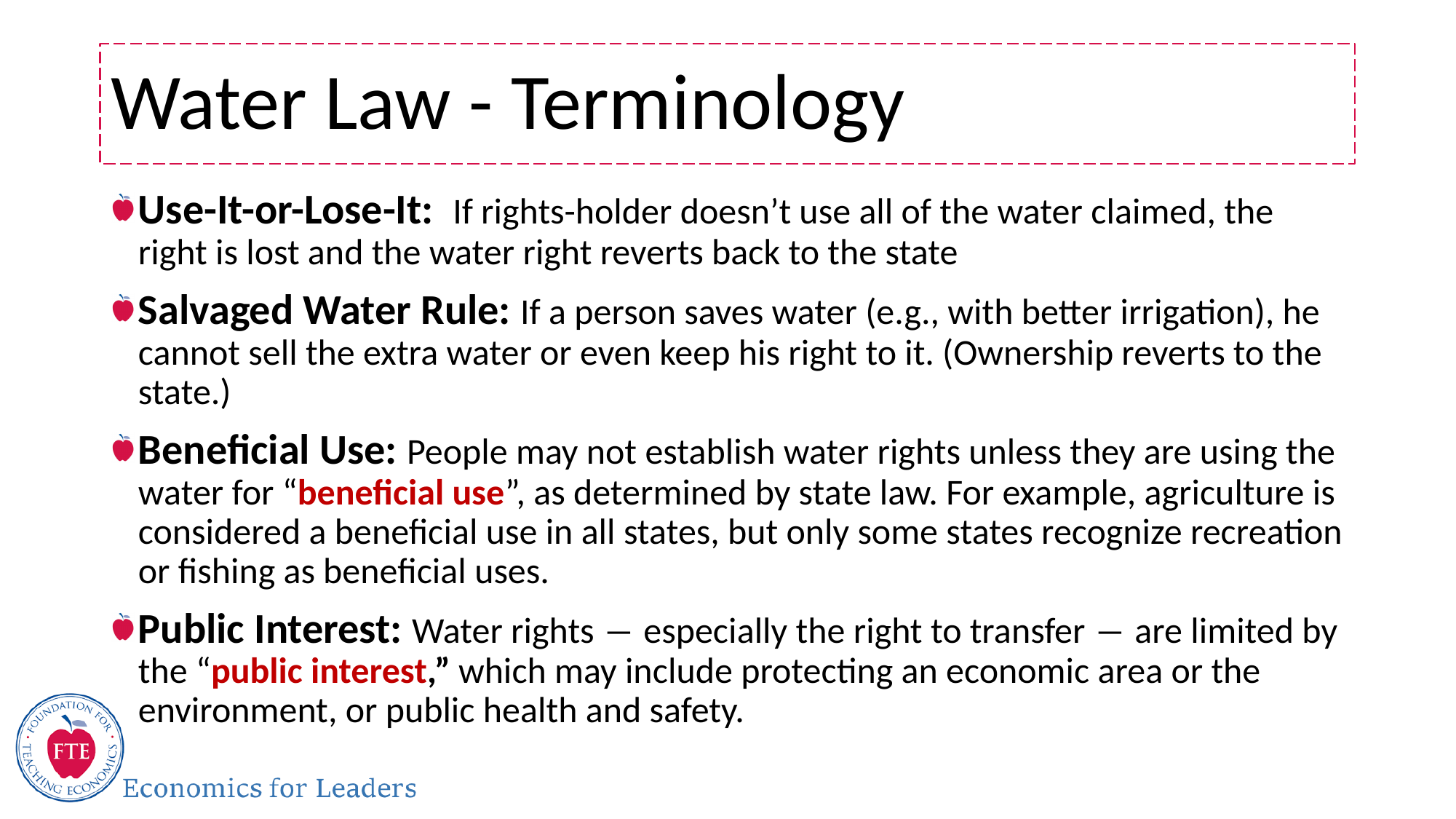

# Water Law - Terminology
Use-It-or-Lose-It:  If rights-holder doesn’t use all of the water claimed, the right is lost and the water right reverts back to the state
Salvaged Water Rule: If a person saves water (e.g., with better irrigation), he cannot sell the extra water or even keep his right to it. (Ownership reverts to the state.)
Beneficial Use: People may not establish water rights unless they are using the water for “beneficial use”, as determined by state law. For example, agriculture is considered a beneficial use in all states, but only some states recognize recreation or fishing as beneficial uses.
Public Interest: Water rights ― especially the right to transfer ― are limited by the “public interest,” which may include protecting an economic area or the environment, or public health and safety.